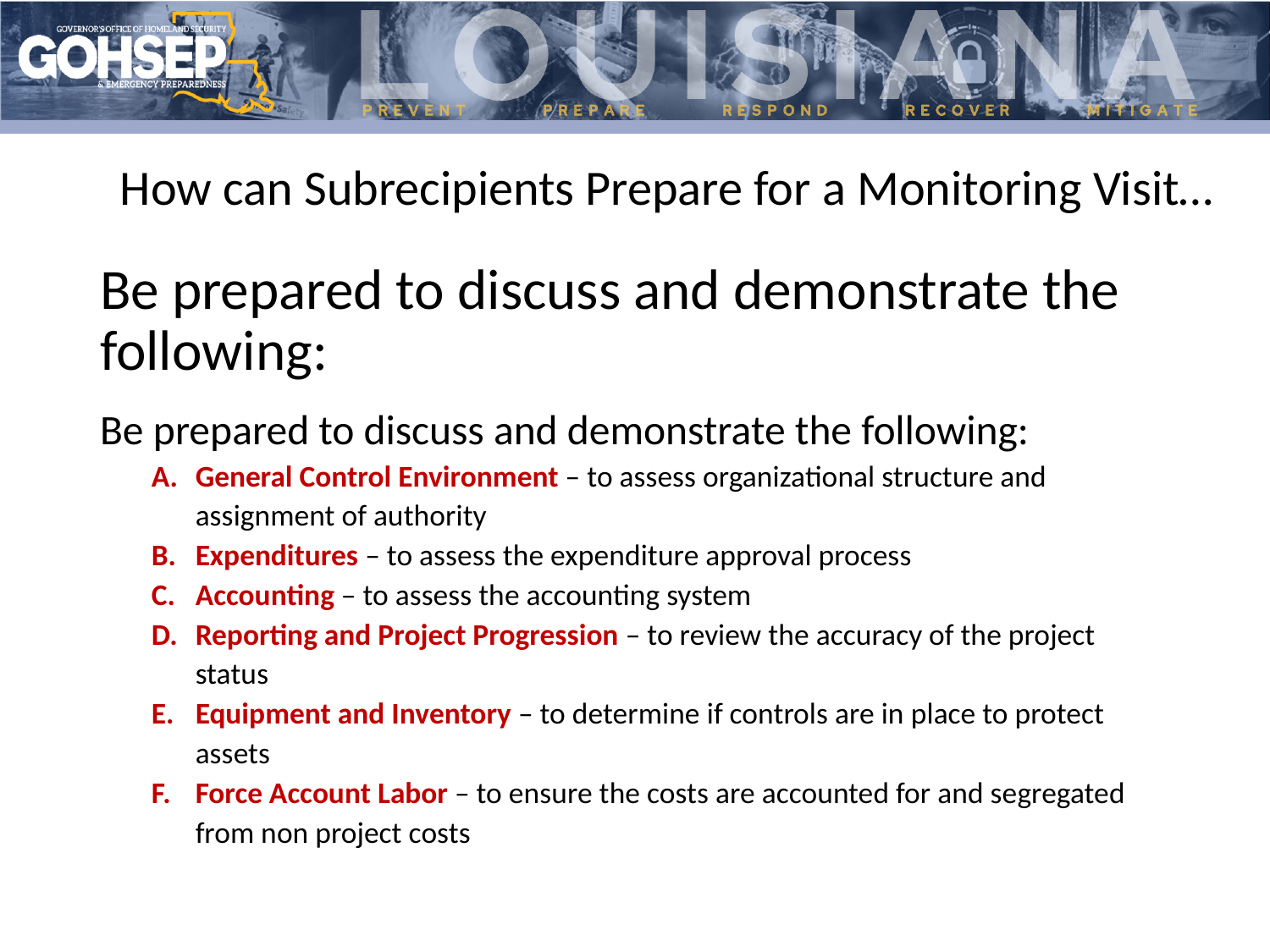

# How can Subrecipients Prepare for a Monitoring Visit…
Be prepared to discuss and demonstrate the following:
Be prepared to discuss and demonstrate the following:
General Control Environment – to assess organizational structure and assignment of authority
Expenditures – to assess the expenditure approval process
Accounting – to assess the accounting system
Reporting and Project Progression – to review the accuracy of the project status
Equipment and Inventory – to determine if controls are in place to protect assets
Force Account Labor – to ensure the costs are accounted for and segregated from non project costs